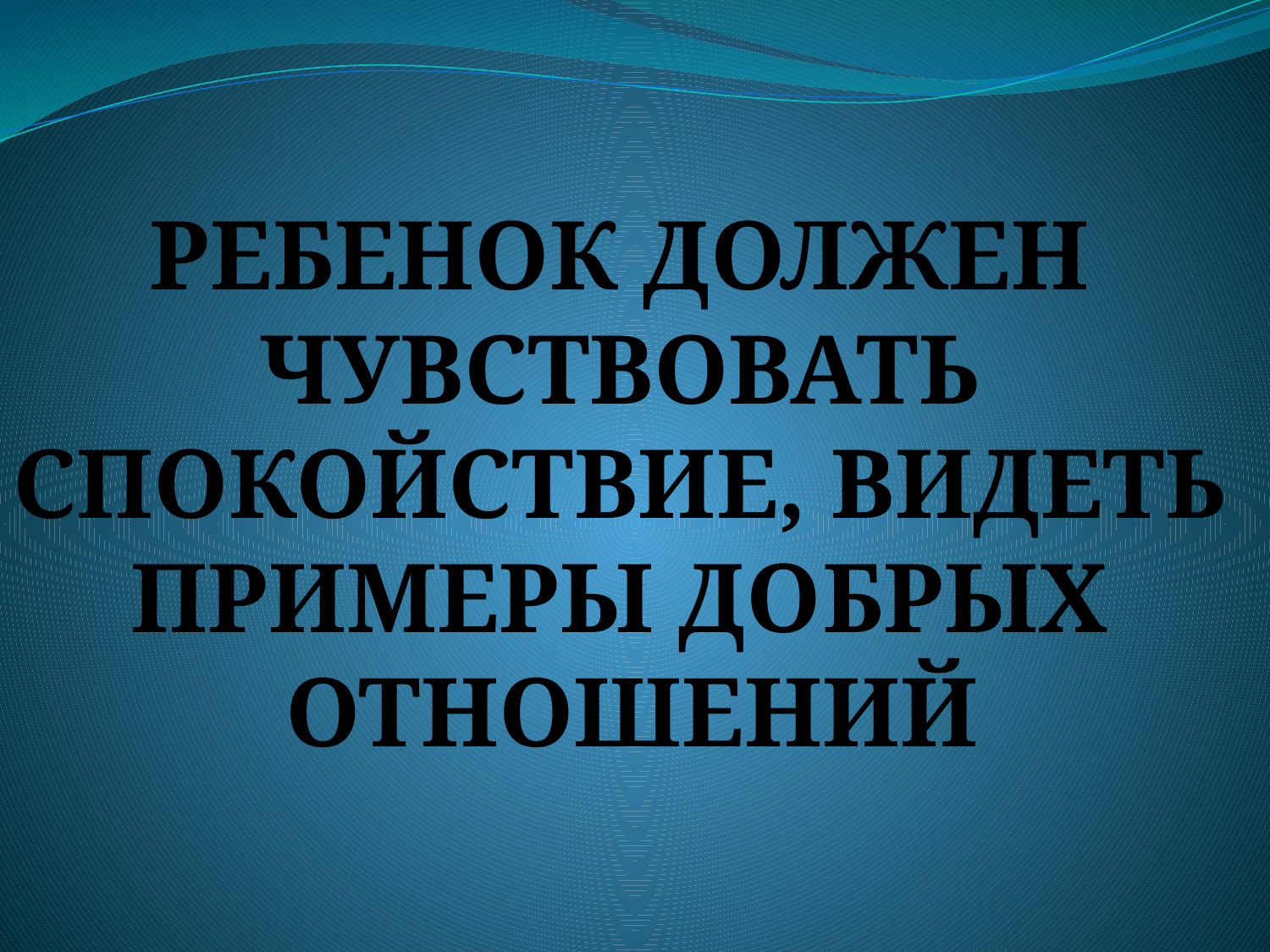

РЕБЕНОК ДОЛЖЕН
ЧУВСТВОВАТЬ
СПОКОЙСТВИЕ, ВИДЕТЬ
ПРИМЕРЫ ДОБРЫХ
ОТНОШЕНИЙ